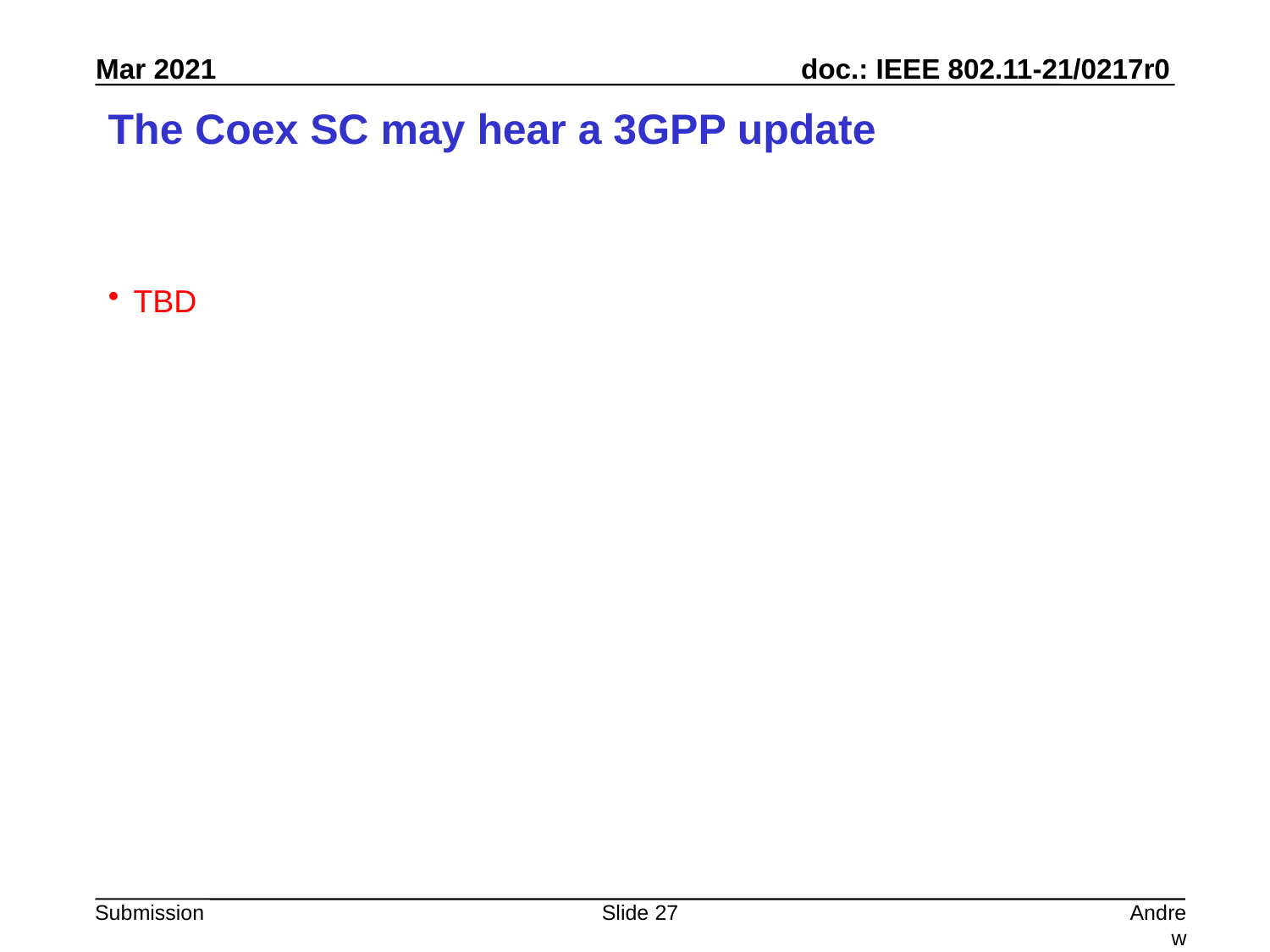

# The Coex SC may hear a 3GPP update
TBD
Slide 27
Andrew Myles, Cisco